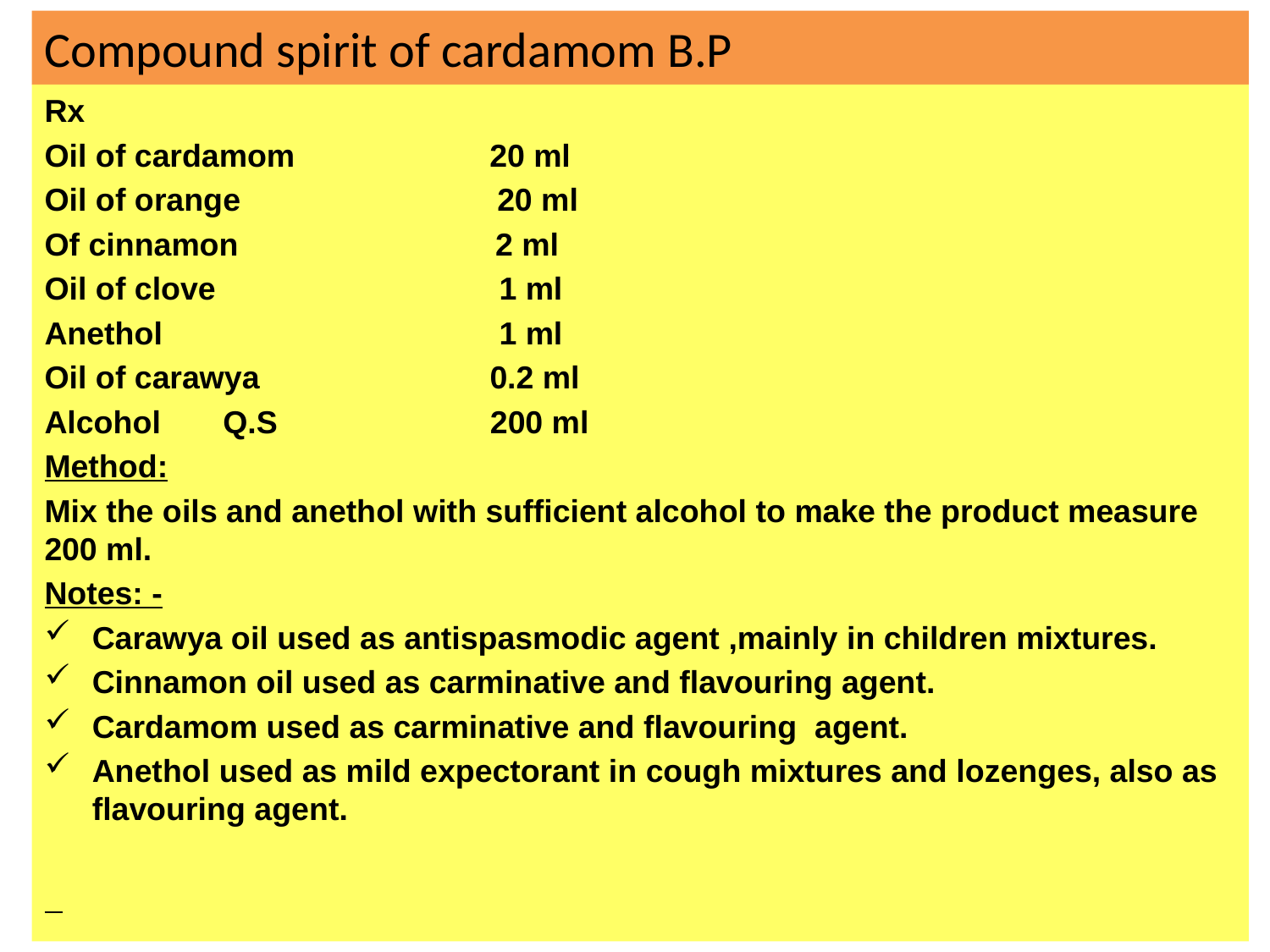

# Compound spirit of cardamom B.P
Rx
Oil of cardamom                      20 ml
Oil of orange                             20 ml
Of cinnamon                             2 ml
Oil of clove                                1 ml
Anethol                                      1 ml
Oil of carawya                          0.2 ml
Alcohol       Q.S                        200 ml
Method:
Mix the oils and anethol with sufficient alcohol to make the product measure 200 ml.
Notes: -
Carawya oil used as antispasmodic agent ,mainly in children mixtures.
Cinnamon oil used as carminative and flavouring agent.
Cardamom used as carminative and flavouring  agent.
Anethol used as mild expectorant in cough mixtures and lozenges, also as flavouring agent.